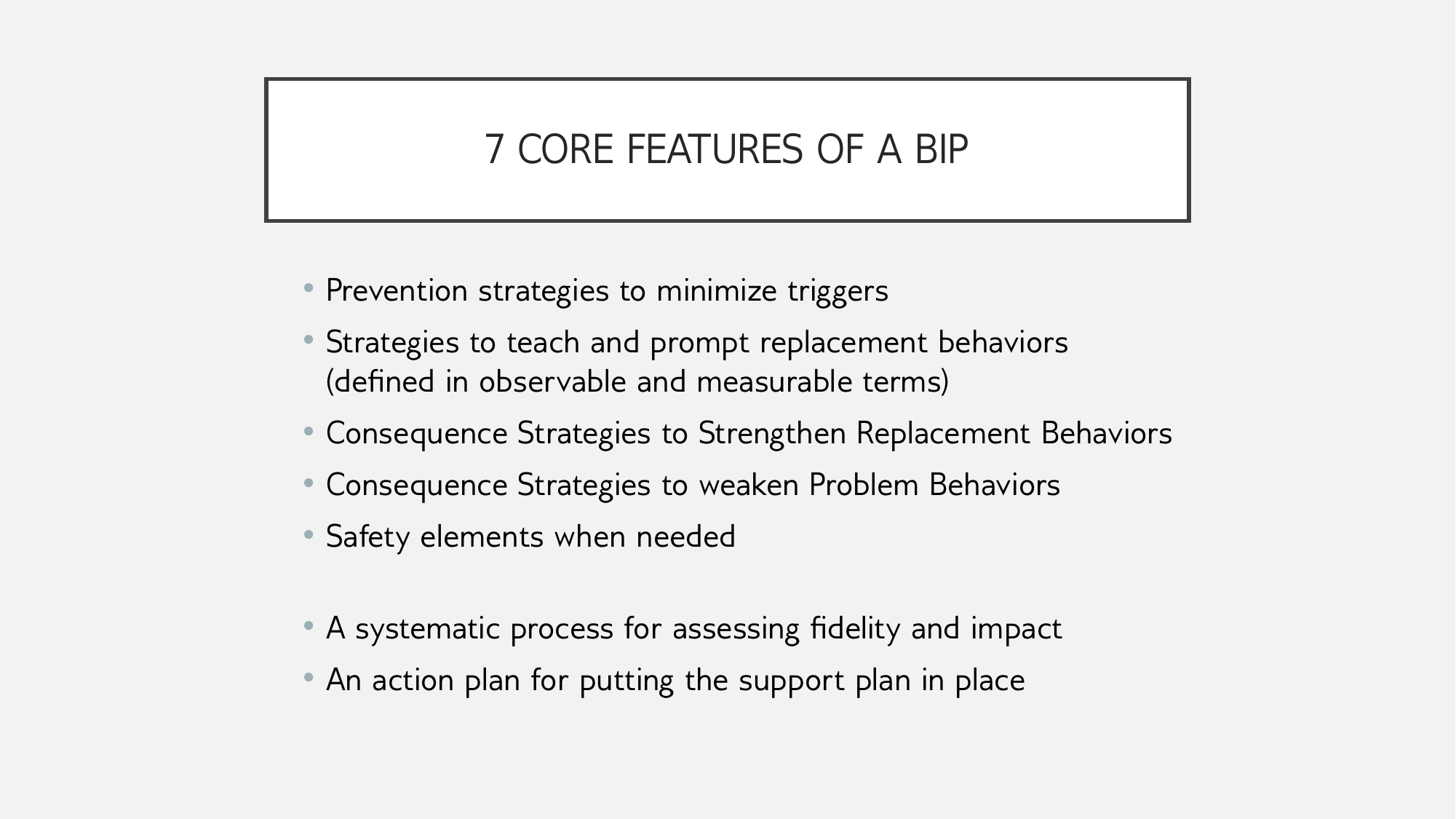

# 7 CORE FEATURES OF A BIP
Prevention strategies to minimize triggers
Strategies to teach and prompt replacement behaviors (defined in observable and measurable terms)
Consequence Strategies to Strengthen Replacement Behaviors
Consequence Strategies to weaken Problem Behaviors
Safety elements when needed
A systematic process for assessing fidelity and impact
An action plan for putting the support plan in place